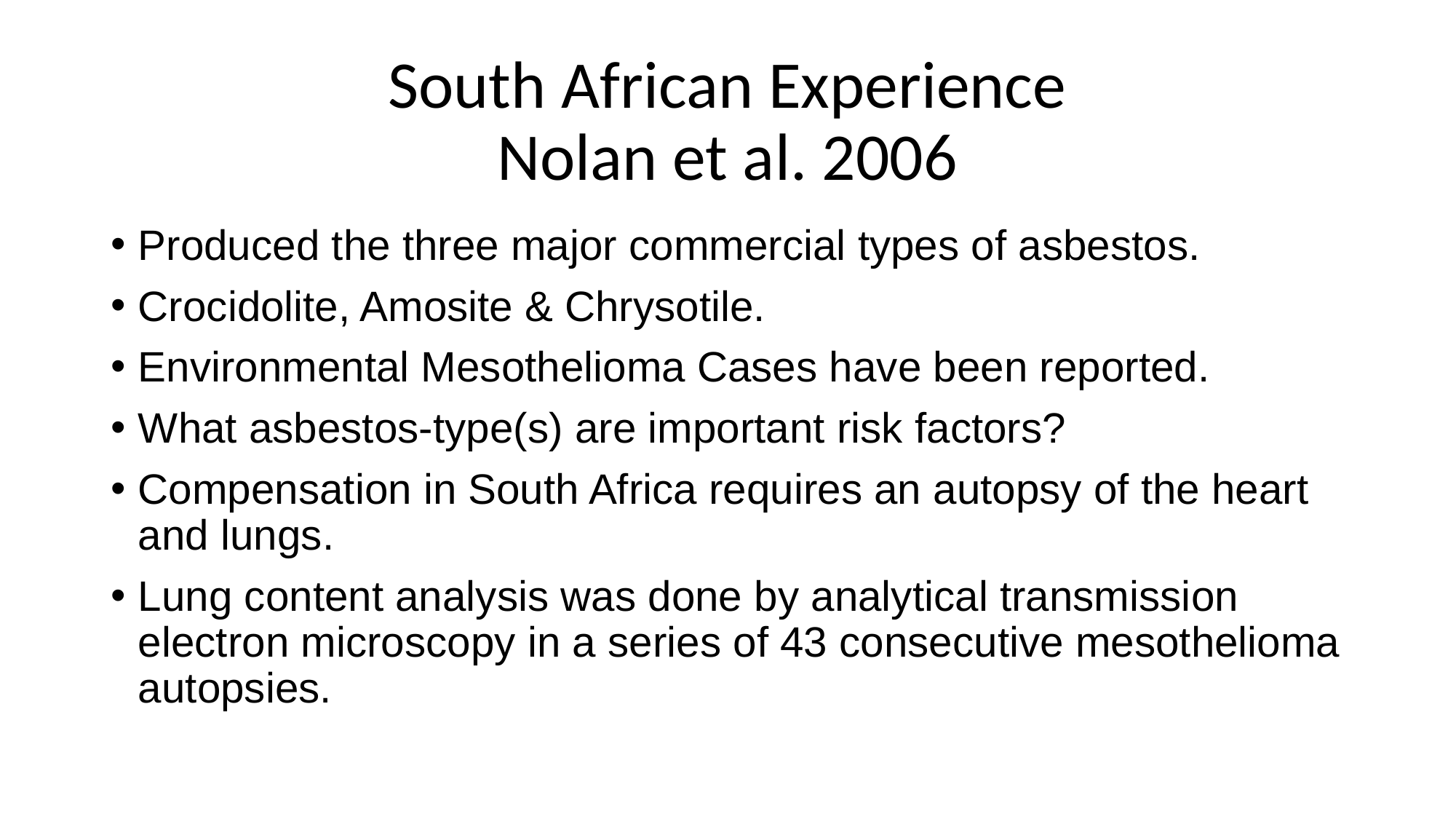

# South African Experience Nolan et al. 2006
Produced the three major commercial types of asbestos.
Crocidolite, Amosite & Chrysotile.
Environmental Mesothelioma Cases have been reported.
What asbestos-type(s) are important risk factors?
Compensation in South Africa requires an autopsy of the heart and lungs.
Lung content analysis was done by analytical transmission electron microscopy in a series of 43 consecutive mesothelioma autopsies.